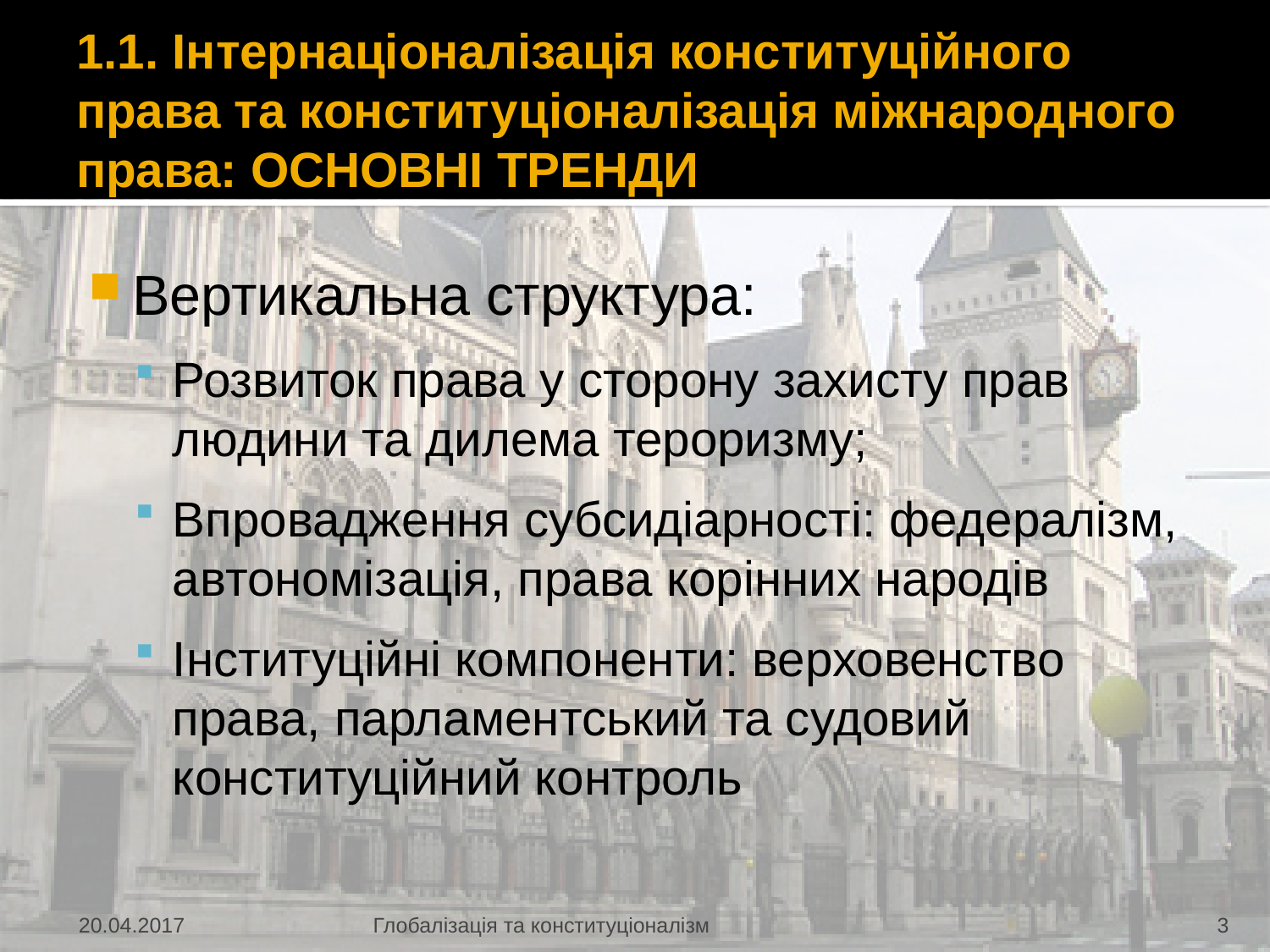

# 1.1. Інтернаціоналізація конституційного права та конституціоналізація міжнародного права: ОСНОВНІ ТРЕНДИ
Вертикальна структура:
Розвиток права у сторону захисту прав людини та дилема тероризму;
Впровадження субсидіарності: федералізм, автономізація, права корінних народів
Інституційні компоненти: верховенство права, парламентський та судовий конституційний контроль

20.04.2017
Глобалізація та конституціоналізм
3